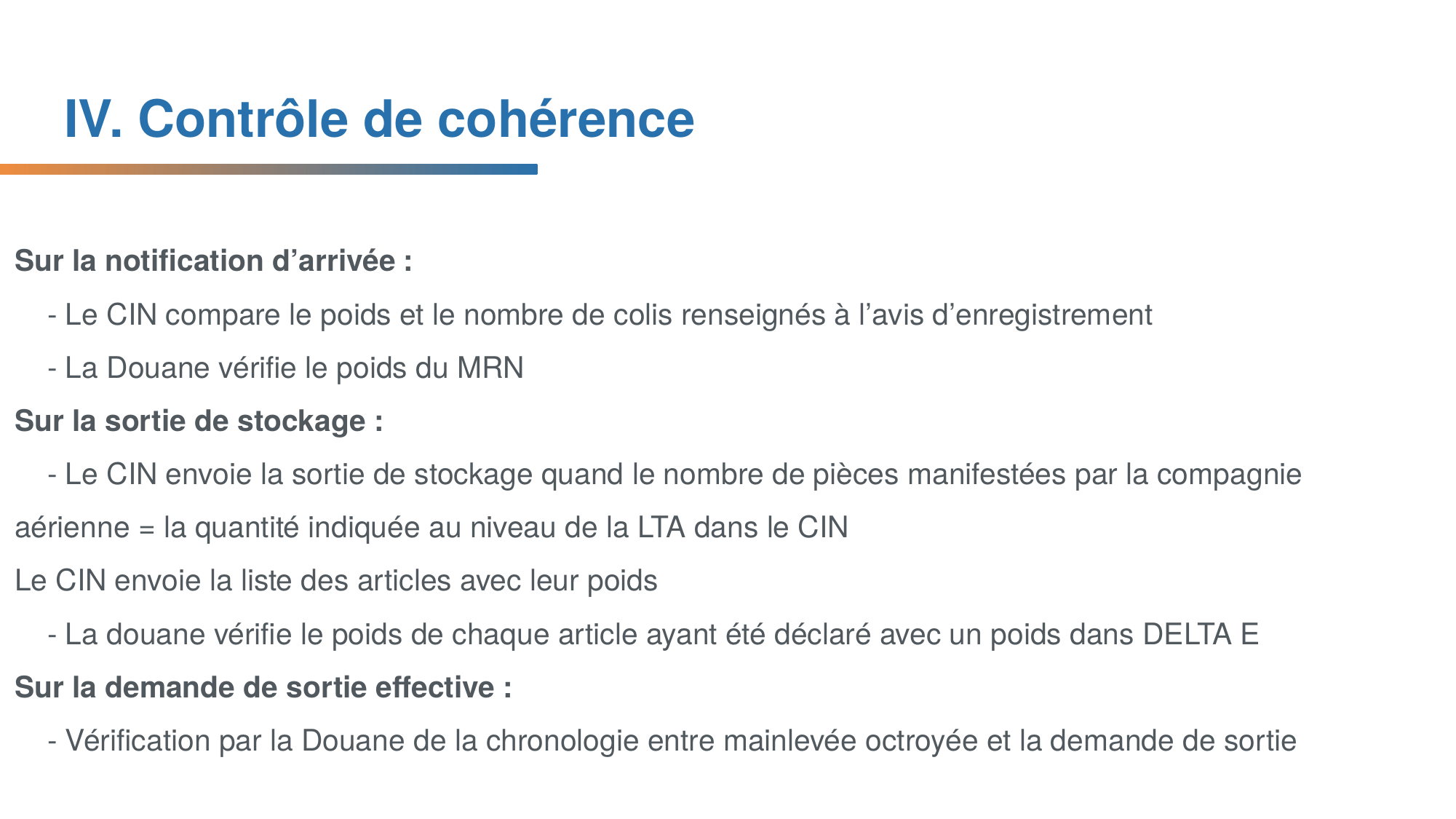

IV. Contrôle de cohérence
# Sur la notification d’arrivée : - Le CIN compare le poids et le nombre de colis renseignés à l’avis d’enregistrement - La Douane vérifie le poids du MRN Sur la sortie de stockage : - Le CIN envoie la sortie de stockage quand le nombre de pièces manifestées par la compagnie aérienne = la quantité indiquée au niveau de la LTA dans le CIN Le CIN envoie la liste des articles avec leur poids - La douane vérifie le poids de chaque article ayant été déclaré avec un poids dans DELTA E Sur la demande de sortie effective : - Vérification par la Douane de la chronologie entre mainlevée octroyée et la demande de sortie